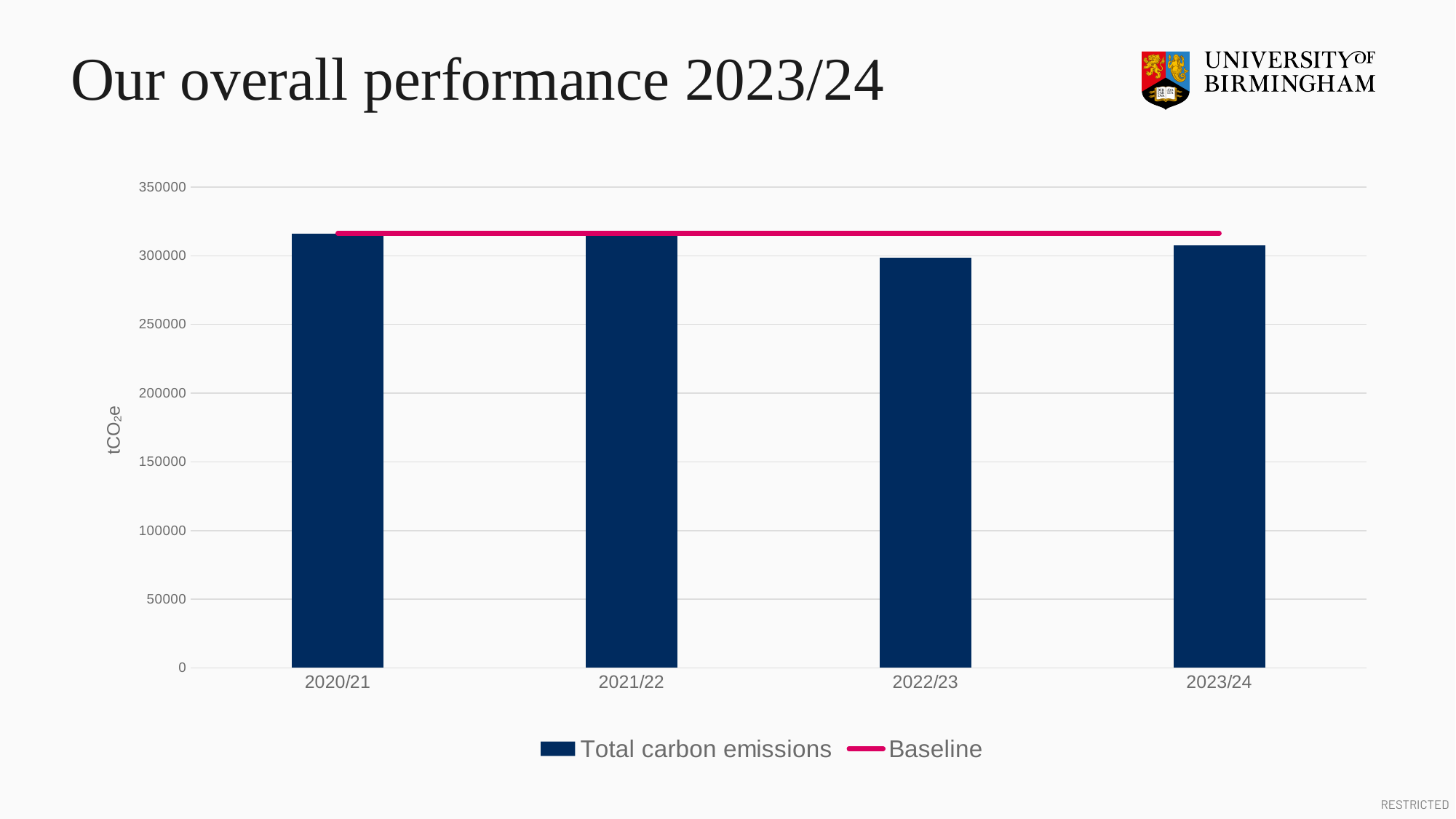

# Our overall performance 2023/24

### Chart

| Category |  | Baseline |
|---|---|---|
| 2020/21 | 316240.2114143016 | 316240.2114143016 |
| 2021/22 | 315644.52349323605 | 316240.2114143016 |
| 2022/23 | 298748.2760548626 | 316240.2114143016 |
| 2023/24 | 307522.2400011639 | 316240.2114143016 |